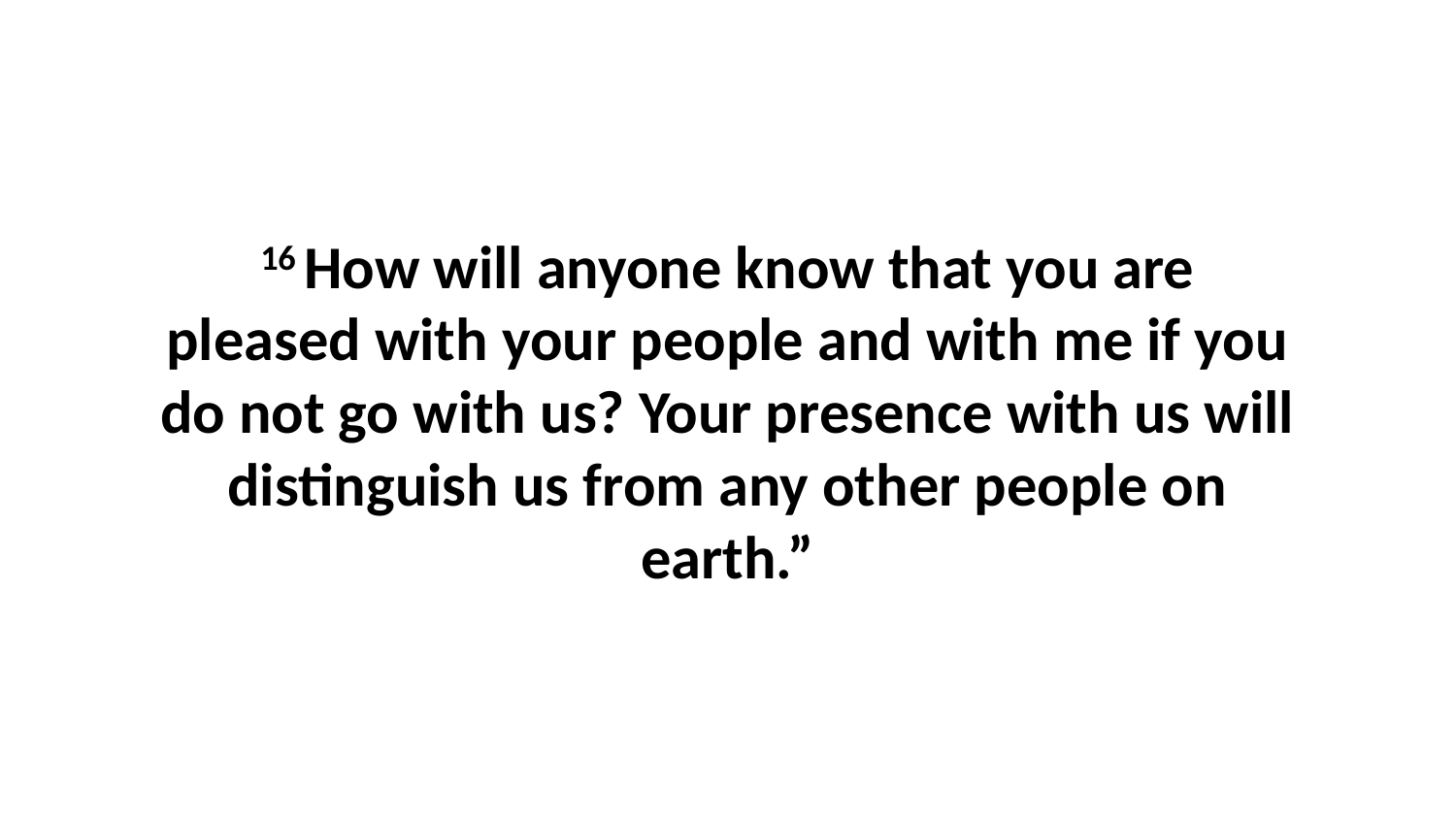

16 How will anyone know that you are pleased with your people and with me if you do not go with us? Your presence with us will distinguish us from any other people on earth.”